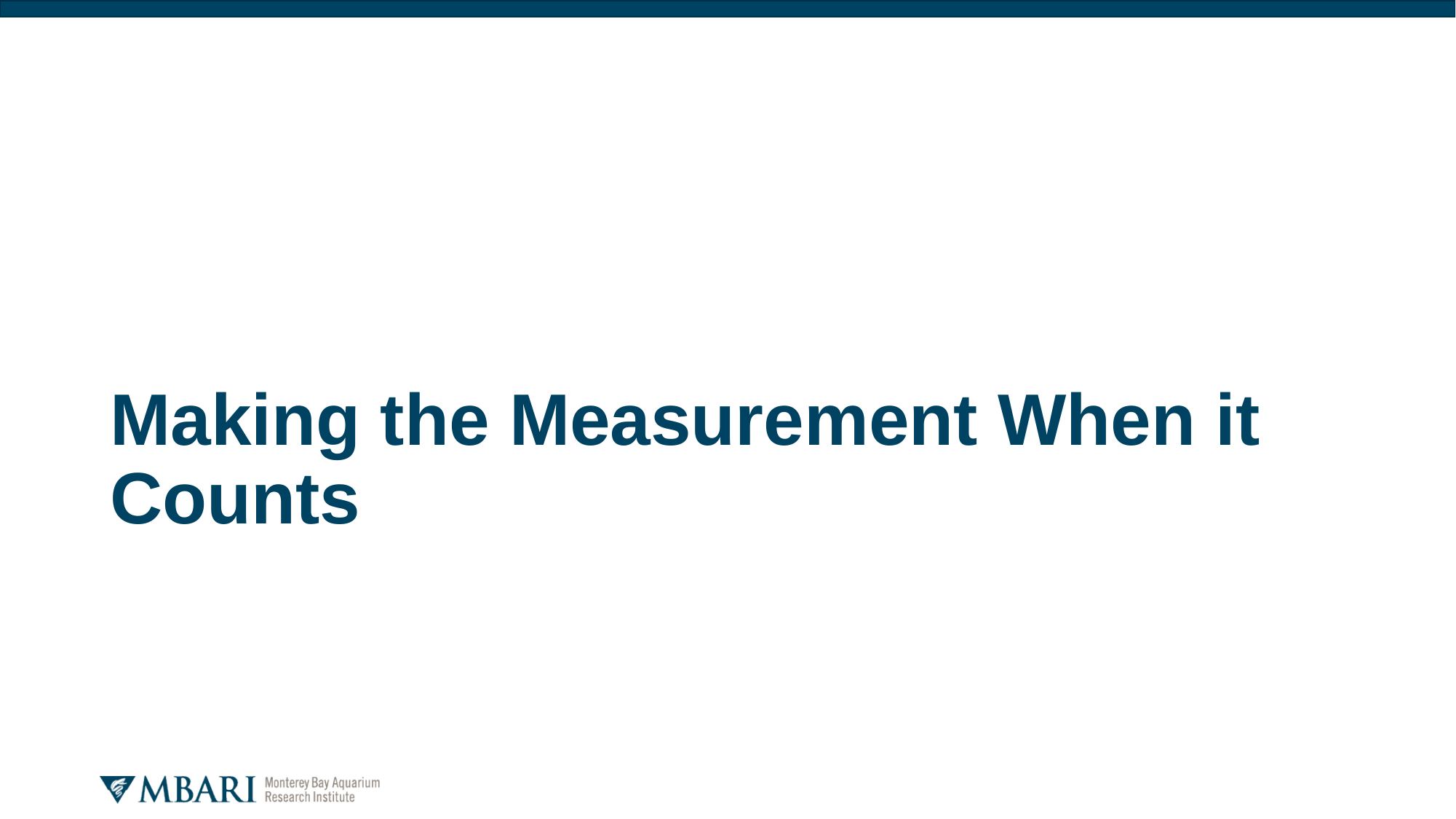

# Making the Measurement When it Counts